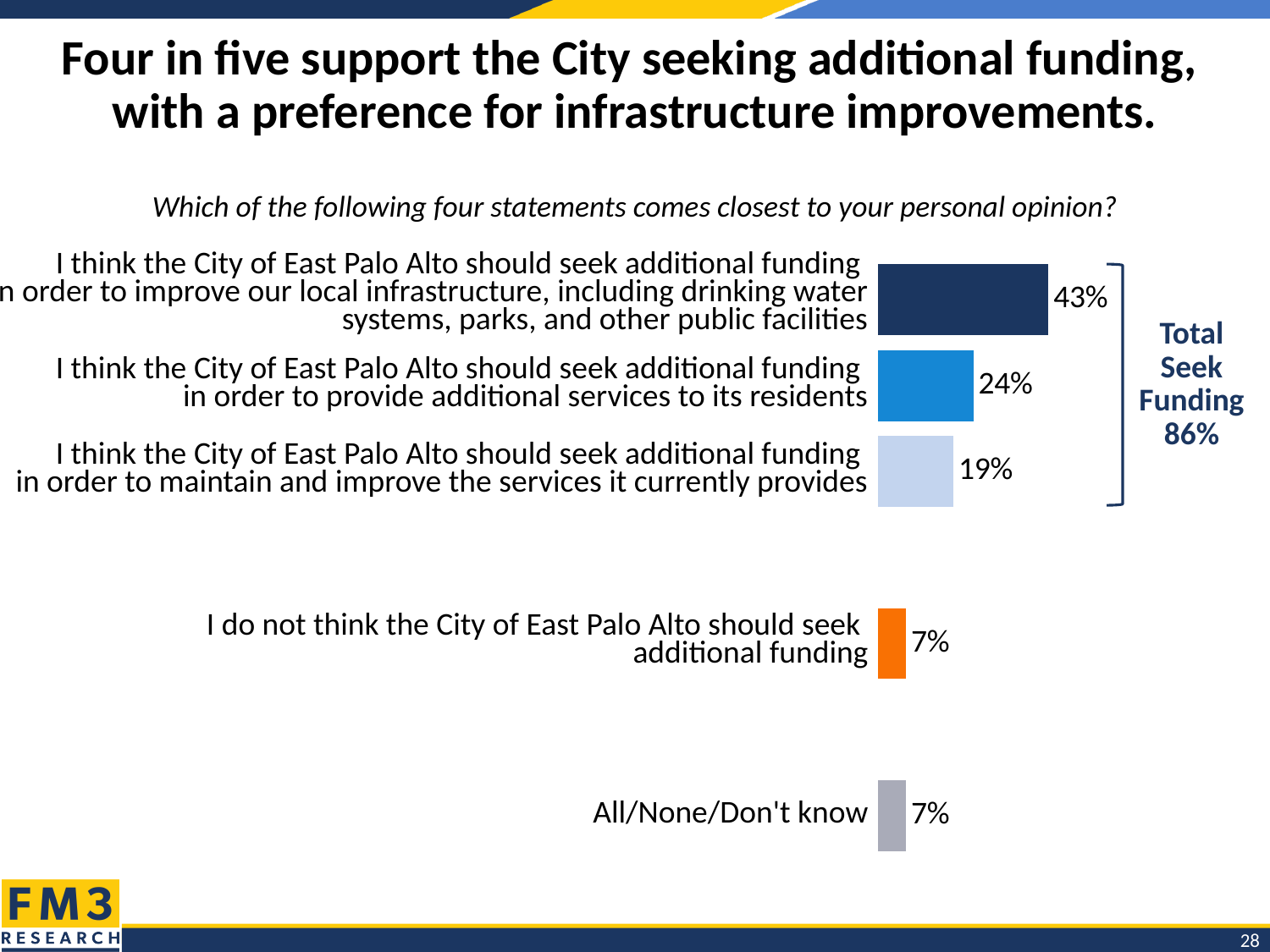

# Four in five support the City seeking additional funding, with a preference for infrastructure improvements.
Which of the following four statements comes closest to your personal opinion?

### Chart

| Category | q11 |
|---|---|
| I think the City of East Palo Alto should seek additional funding in order to improve our local infrastructure, including drinking water systems, parks, and other public facilities | 0.43 |
| I think the City of East Palo Alto should seek additional funding in order to provide additional services to its residents | 0.24 |
| I think the City of East Palo Alto should seek additional funding in order to maintain and improve the services it currently provides | 0.19 |
|  | None |
| I do not think the City of East Palo Alto should seek additional funding | 0.07 |
|  | None |
| All/None/Don't know | 0.07 |
| I think the City of East Palo Alto should seek additional funding in order to improve our local infrastructure, including drinking water systems, parks, and other public facilities |
| --- |
| I think the City of East Palo Alto should seek additional funding in order to provide additional services to its residents |
| I think the City of East Palo Alto should seek additional funding in order to maintain and improve the services it currently provides |
|  |
| I do not think the City of East Palo Alto should seek additional funding |
|  |
| All/None/Don't know |

Total Seek Funding
86%